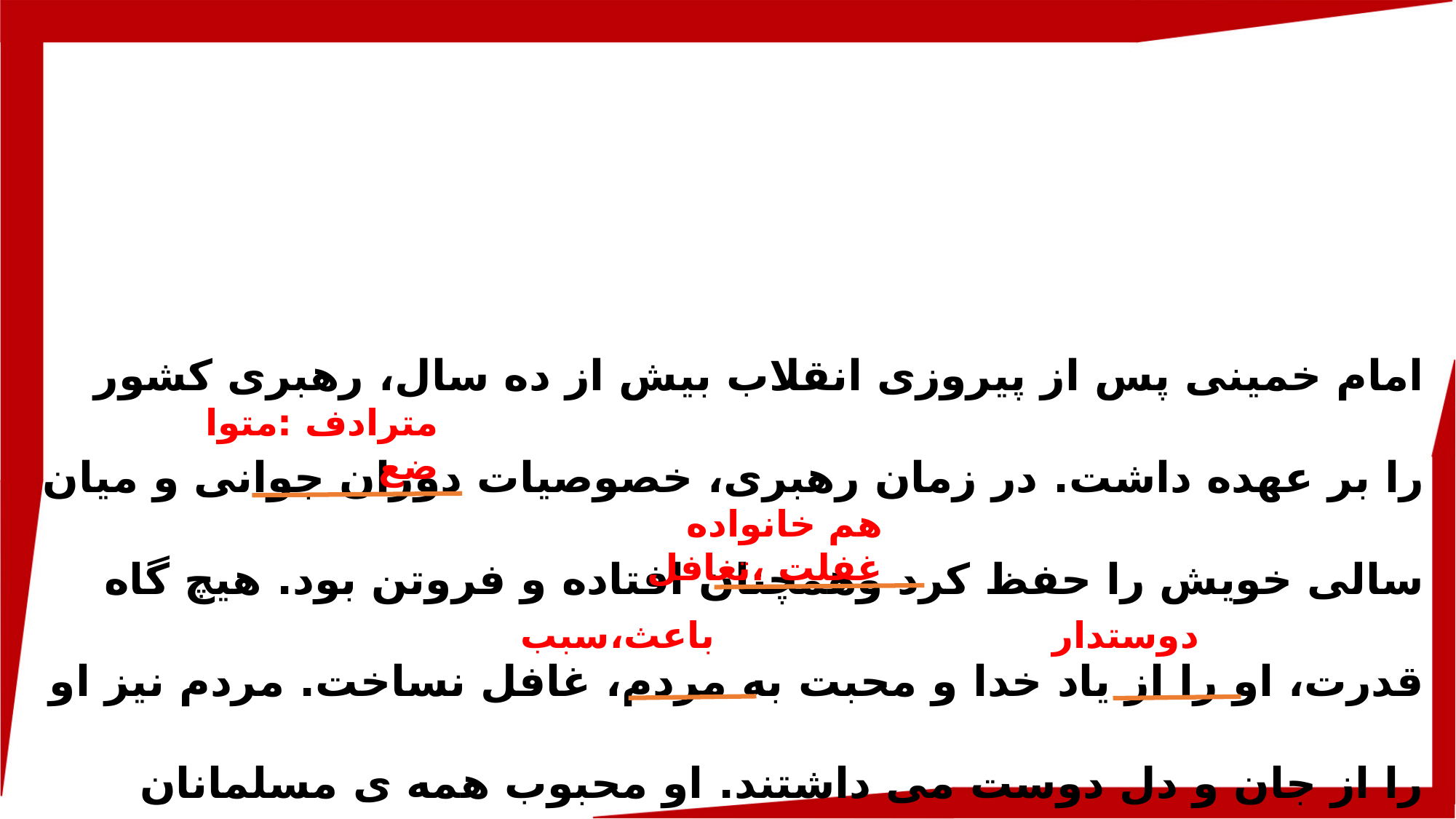

امام خمینی پس از پیروزی انقلاب بیش از ده سال، رهبری کشور را بر عهده داشت. در زمان رهبری، خصوصیات دوران جوانی و میان سالی خویش را حفظ کرد وهمچنان افتاده و فروتن بود. هیچ گاه قدرت، او را از یاد خدا و محبت به مردم، غافل نساخت. مردم نیز او را از جان و دل دوست می داشتند. او محبوب همه ی مسلمانان جهان و مایه ی افتخار مردم ایران بود.
مترادف :متواضع
هم خانواده غفلت ،تغافل
باعث،سبب
دوستدار